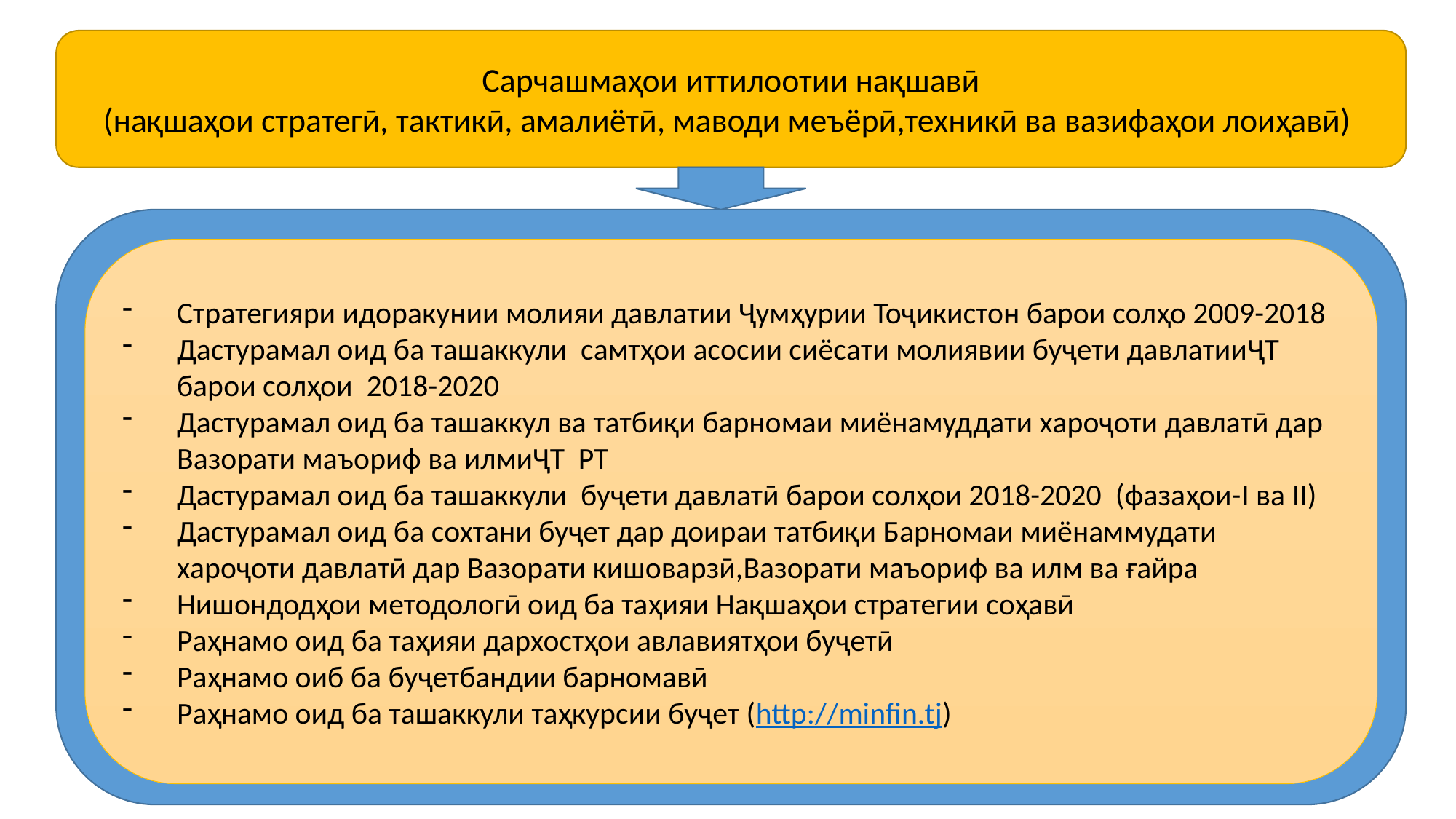

Сарчашмаҳои иттилоотии нақшавӣ
(нақшаҳои стратегӣ, тактикӣ, амалиётӣ, маводи меъёрӣ,техникӣ ва вазифаҳои лоиҳавӣ)

#

Стратегияри идоракунии молияи давлатии Ҷумҳурии Тоҷикистон барои солҳо 2009-2018
Дастурамал оид ба ташаккули  самтҳои асосии сиёсати молиявии буҷети давлатииҶТ барои солҳои  2018-2020
Дастурамал оид ба ташаккул ва татбиқи барномаи миёнамуддати хароҷоти давлатӣ дар Вазорати маъориф ва илмиҶТ  РТ
Дастурамал оид ба ташаккули  буҷети давлатӣ барои солҳои 2018-2020  (фазаҳои-I ва II)
Дастурамал оид ба сохтани буҷет дар доираи татбиқи Барномаи миёнаммудати хароҷоти давлатӣ дар Вазорати кишоварзӣ,Вазорати маъориф ва илм ва ғайра
Нишондодҳои методологӣ оид ба таҳияи Нақшаҳои стратегии соҳавӣ
Раҳнамо оид ба таҳияи дархостҳои авлавиятҳои буҷетӣ
Раҳнамо оиб ба буҷетбандии барномавӣ
Раҳнамо оид ба ташаккули таҳкурсии буҷет (http://minfin.tj)